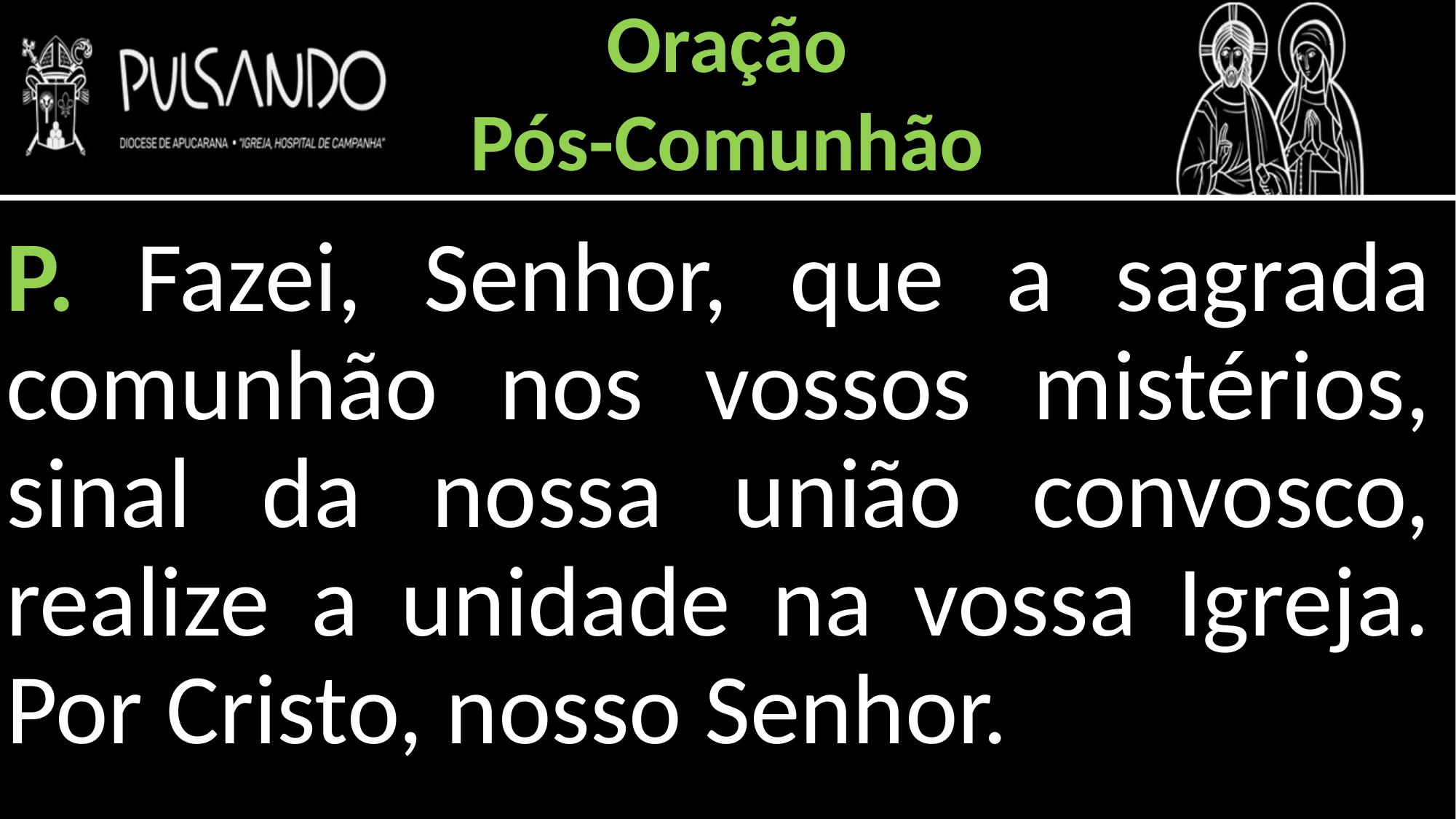

Oração
Pós-Comunhão
P. Fazei, Senhor, que a sagrada comunhão nos vossos mistérios, sinal da nossa união convosco, realize a unidade na vossa Igreja. Por Cristo, nosso Senhor.